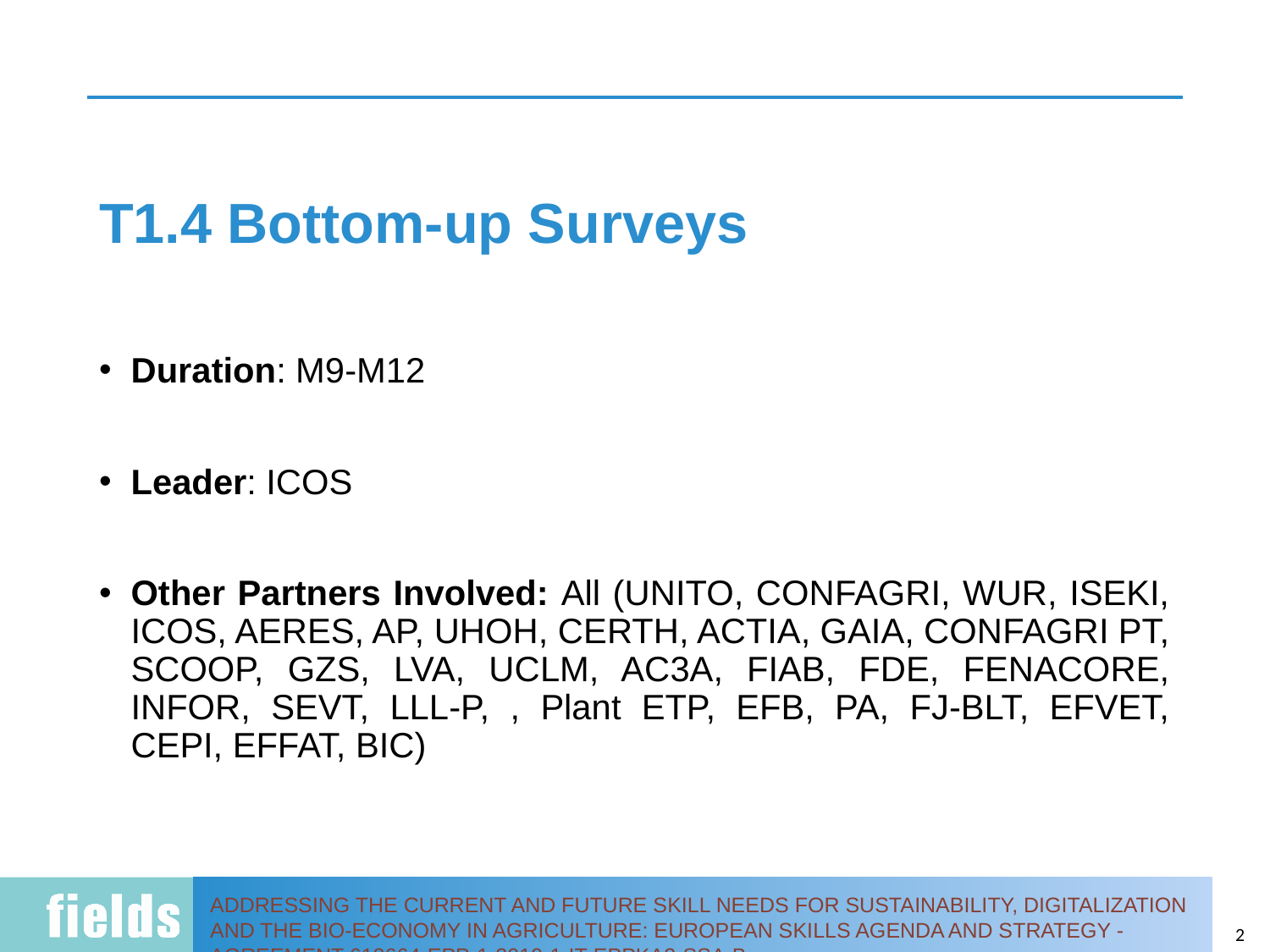

# T1.4 Bottom-up Surveys
Duration: M9-M12

Leader: ICOS

Other Partners Involved: All (UNITO, CONFAGRI, WUR, ISEKI, ICOS, AERES, AP, UHOH, CERTH, ACTIA, GAIA, CONFAGRI PT, SCOOP, GZS, LVA, UCLM, AC3A, FIAB, FDE, FENACORE, INFOR, SEVT, LLL-P, , Plant ETP, EFB, PA, FJ-BLT, EFVET, CEPI, EFFAT, BIC)
2